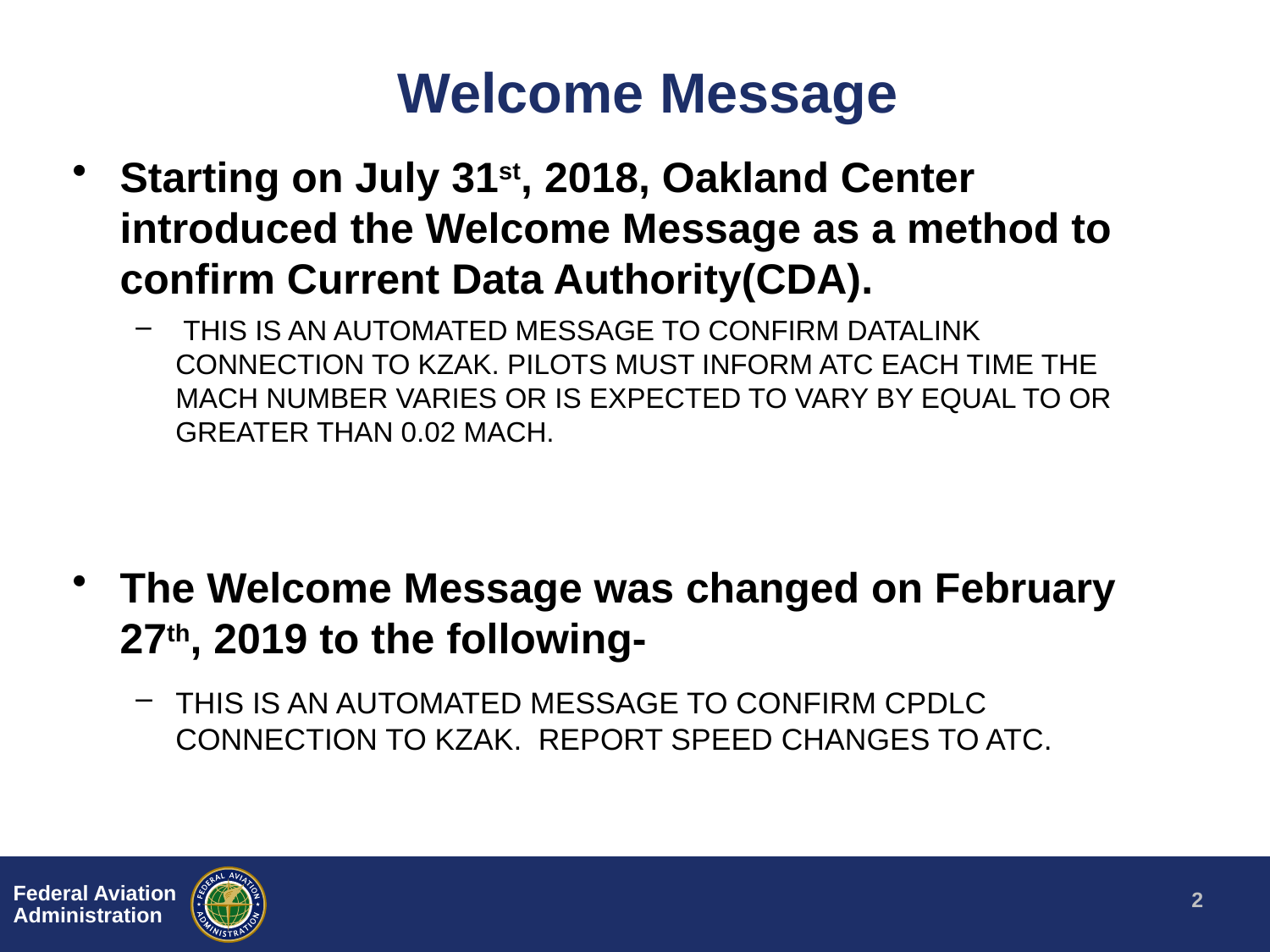

# Welcome Message
Starting on July 31st, 2018, Oakland Center introduced the Welcome Message as a method to confirm Current Data Authority(CDA).
 THIS IS AN AUTOMATED MESSAGE TO CONFIRM DATALINK CONNECTION TO KZAK. PILOTS MUST INFORM ATC EACH TIME THE MACH NUMBER VARIES OR IS EXPECTED TO VARY BY EQUAL TO OR GREATER THAN 0.02 MACH.

The Welcome Message was changed on February 27th, 2019 to the following-
THIS IS AN AUTOMATED MESSAGE TO CONFIRM CPDLC CONNECTION TO KZAK.  REPORT SPEED CHANGES TO ATC.